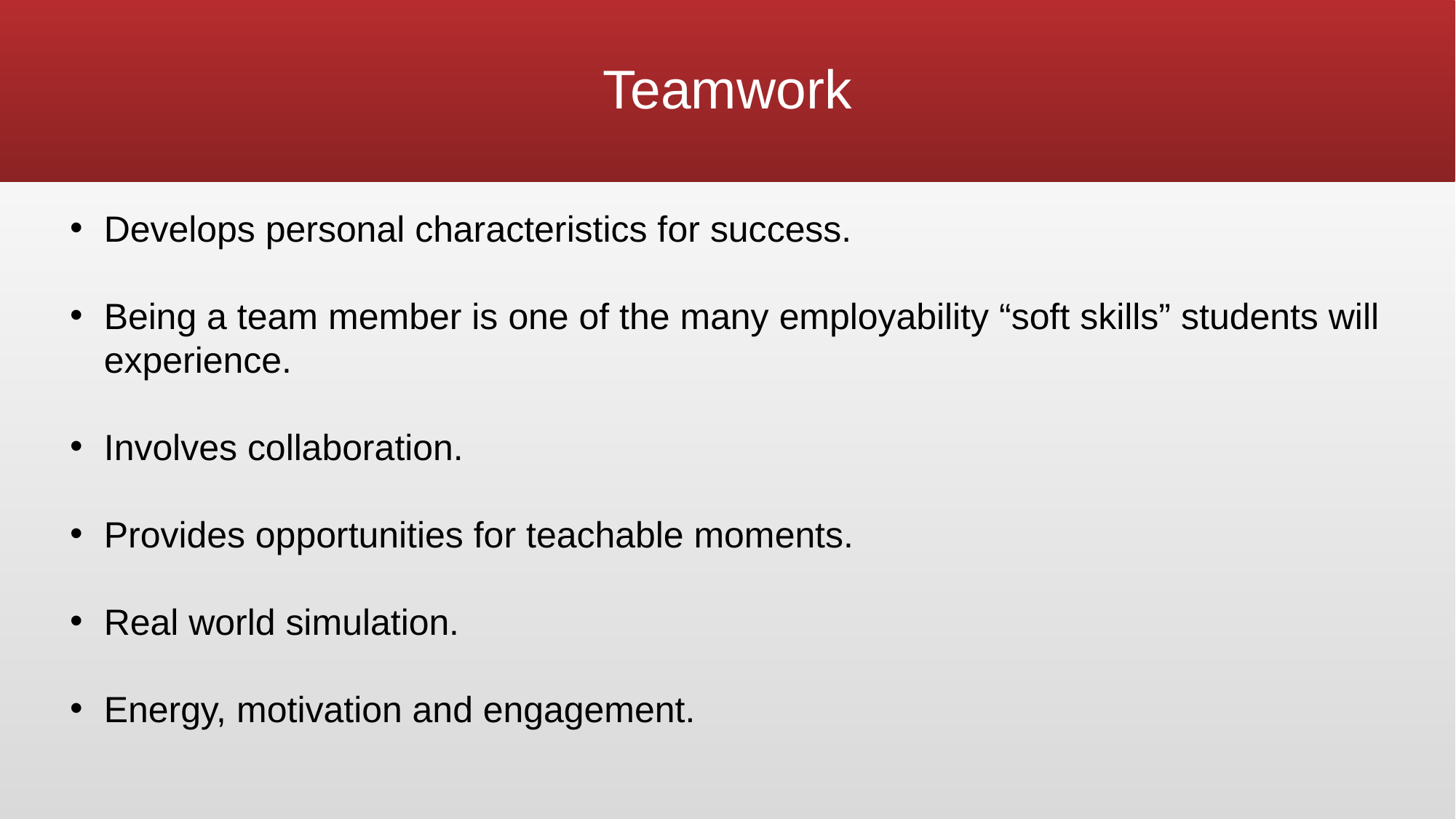

# Teamwork
Develops personal characteristics for success.

Being a team member is one of the many employability “soft skills” students will experience.

Involves collaboration.

Provides opportunities for teachable moments.

Real world simulation.

Energy, motivation and engagement.